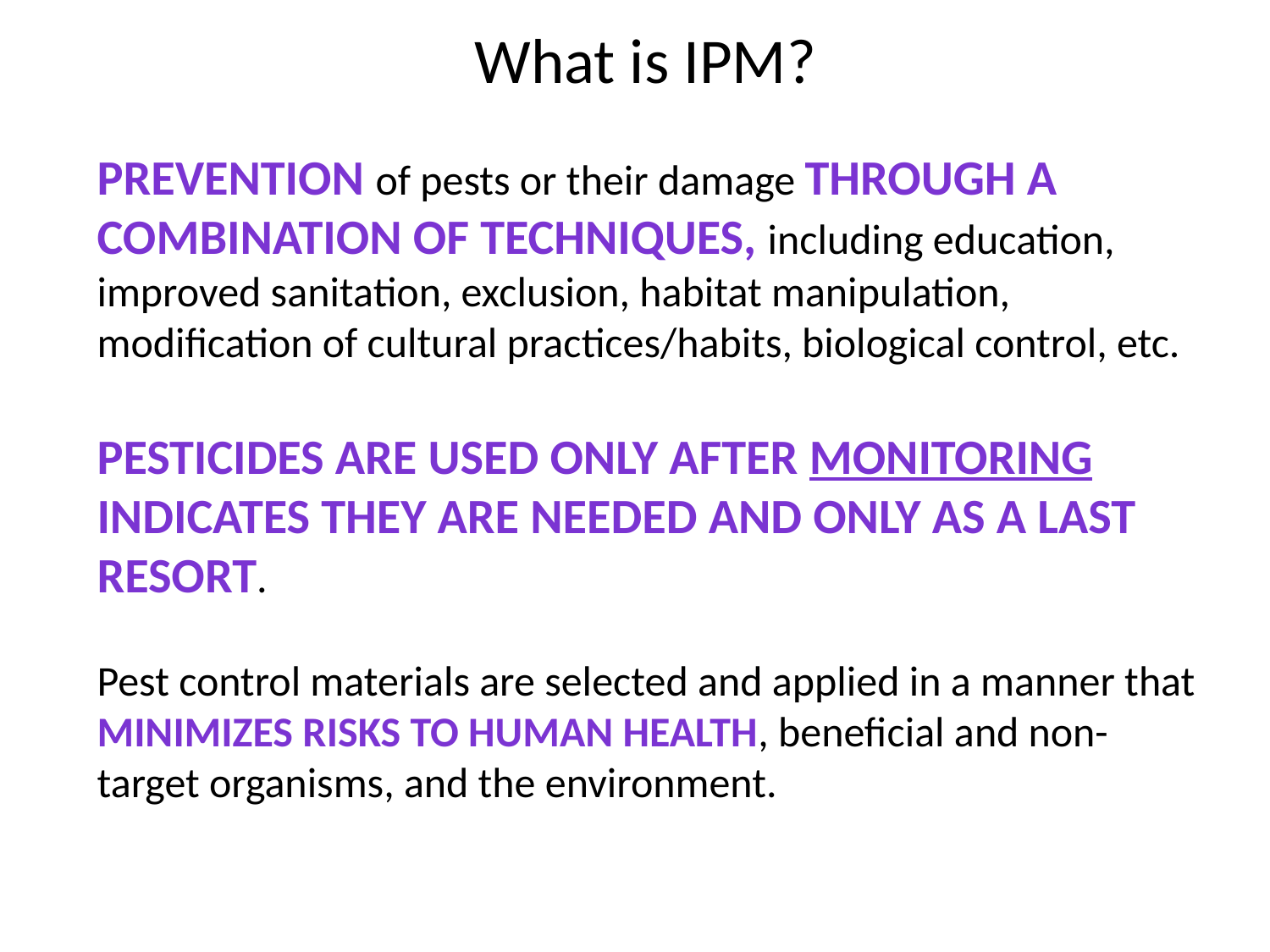

What is IPM?
prevention of pests or their damage through a combination of techniques, including education, improved sanitation, exclusion, habitat manipulation, modification of cultural practices/habits, biological control, etc.

Pesticides are used only after monitoring indicates they are needed and only as a last resort.

Pest control materials are selected and applied in a manner that minimizes risks to human health, beneficial and non-target organisms, and the environment.